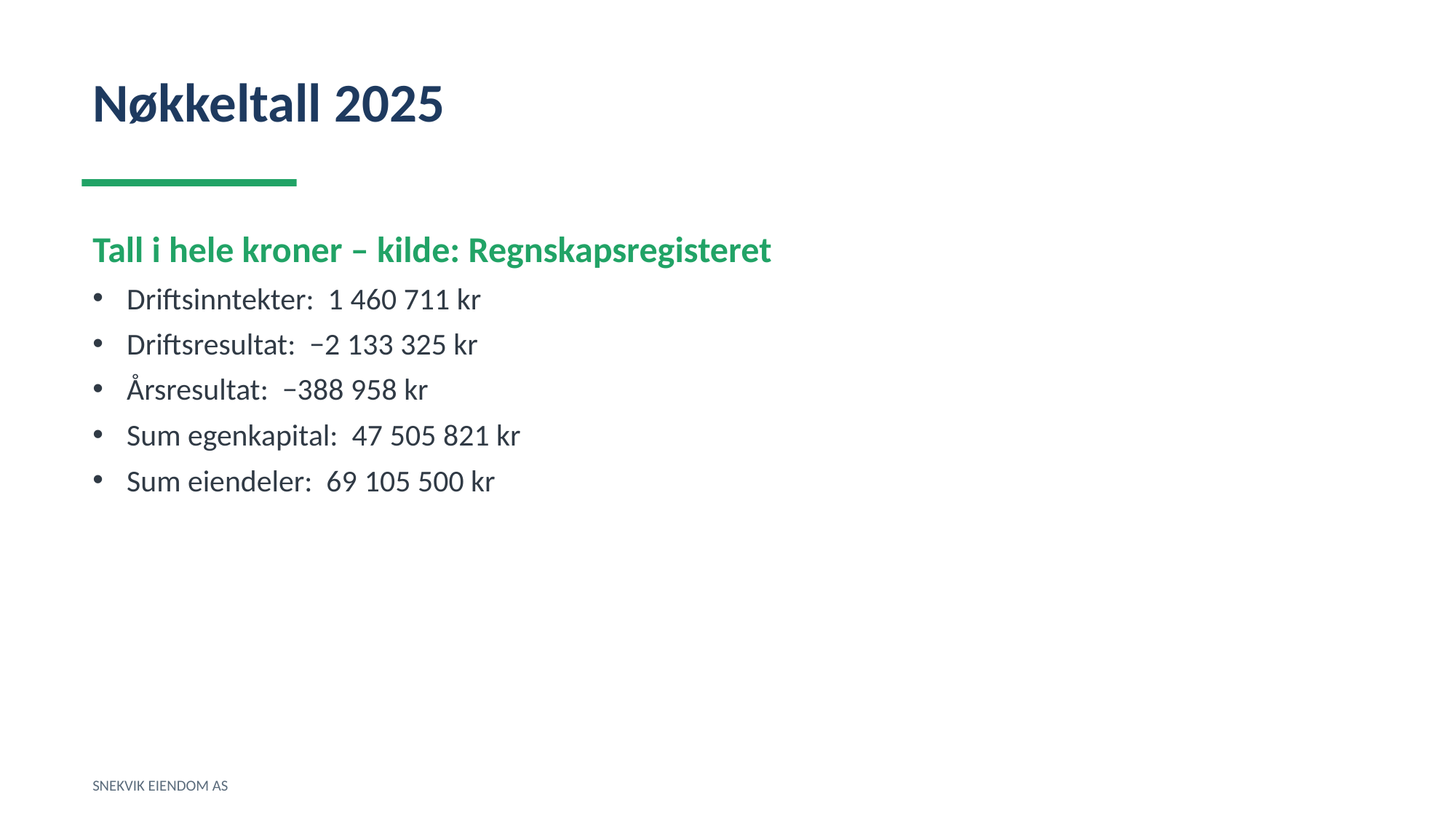

Nøkkeltall 2025

Tall i hele kroner – kilde: Regnskapsregisteret
Driftsinntekter:  1 460 711 kr
Driftsresultat:  −2 133 325 kr
Årsresultat:  −388 958 kr
Sum egenkapital:  47 505 821 kr
Sum eiendeler:  69 105 500 kr
SNEKVIK EIENDOM AS